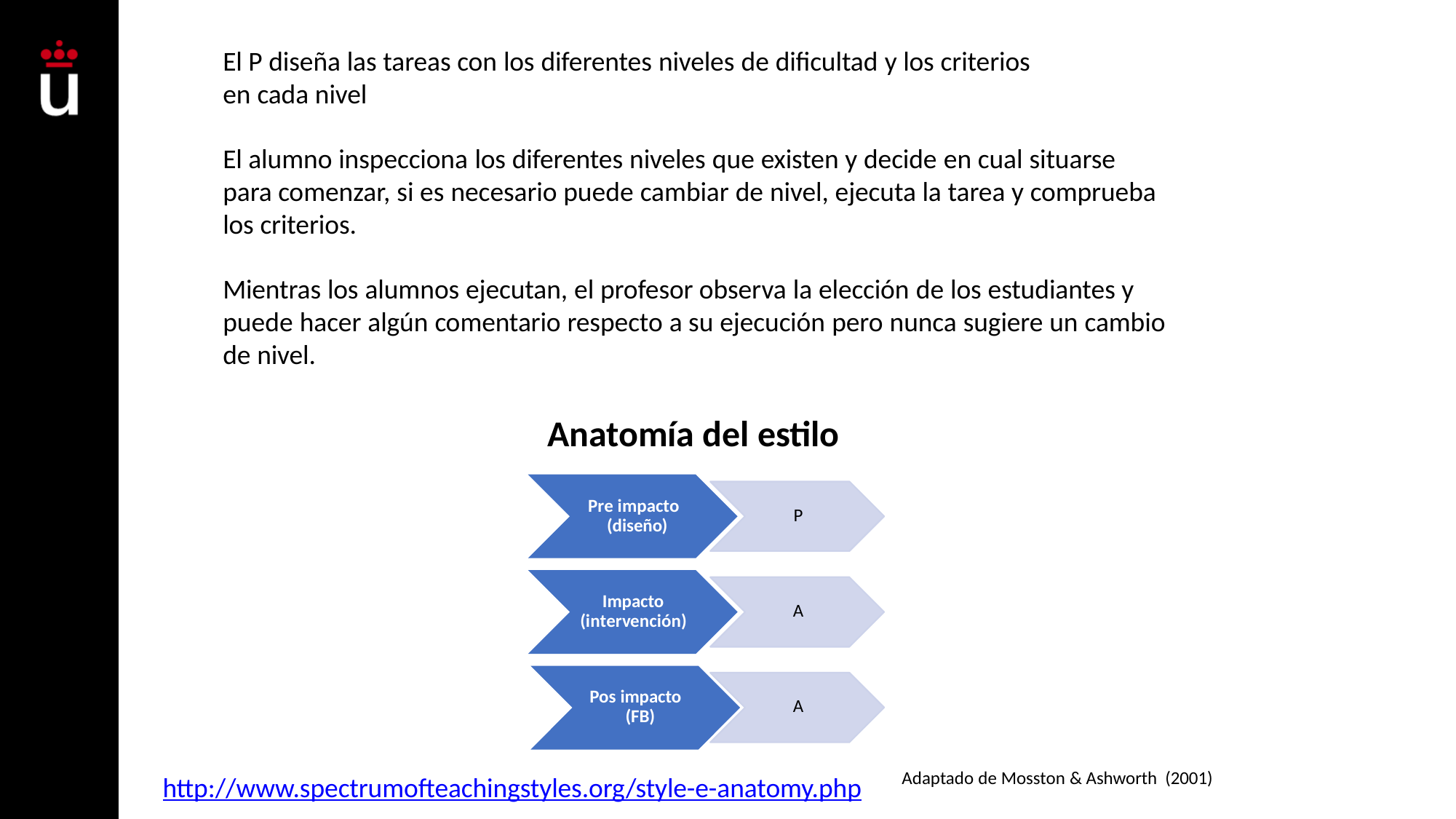

# El P diseña las tareas con los diferentes niveles de dificultad y los criterios  en cada nivel
El alumno inspecciona los diferentes niveles que existen y decide en cual situarse  para comenzar, si es necesario puede cambiar de nivel, ejecuta la tarea y comprueba  los criterios.

Mientras los alumnos ejecutan, el profesor observa la elección de los estudiantes y  puede hacer algún comentario respecto a su ejecución pero nunca sugiere un cambio  de nivel.

Anatomía del estilo

Pre impacto  (diseño)
P

Impacto  (intervención)
A

Pos impacto  (FB)
A
Adaptado de Mosston & Ashworth (2001)
http://www.spectrumofteachingstyles.org/style-e-anatomy.php